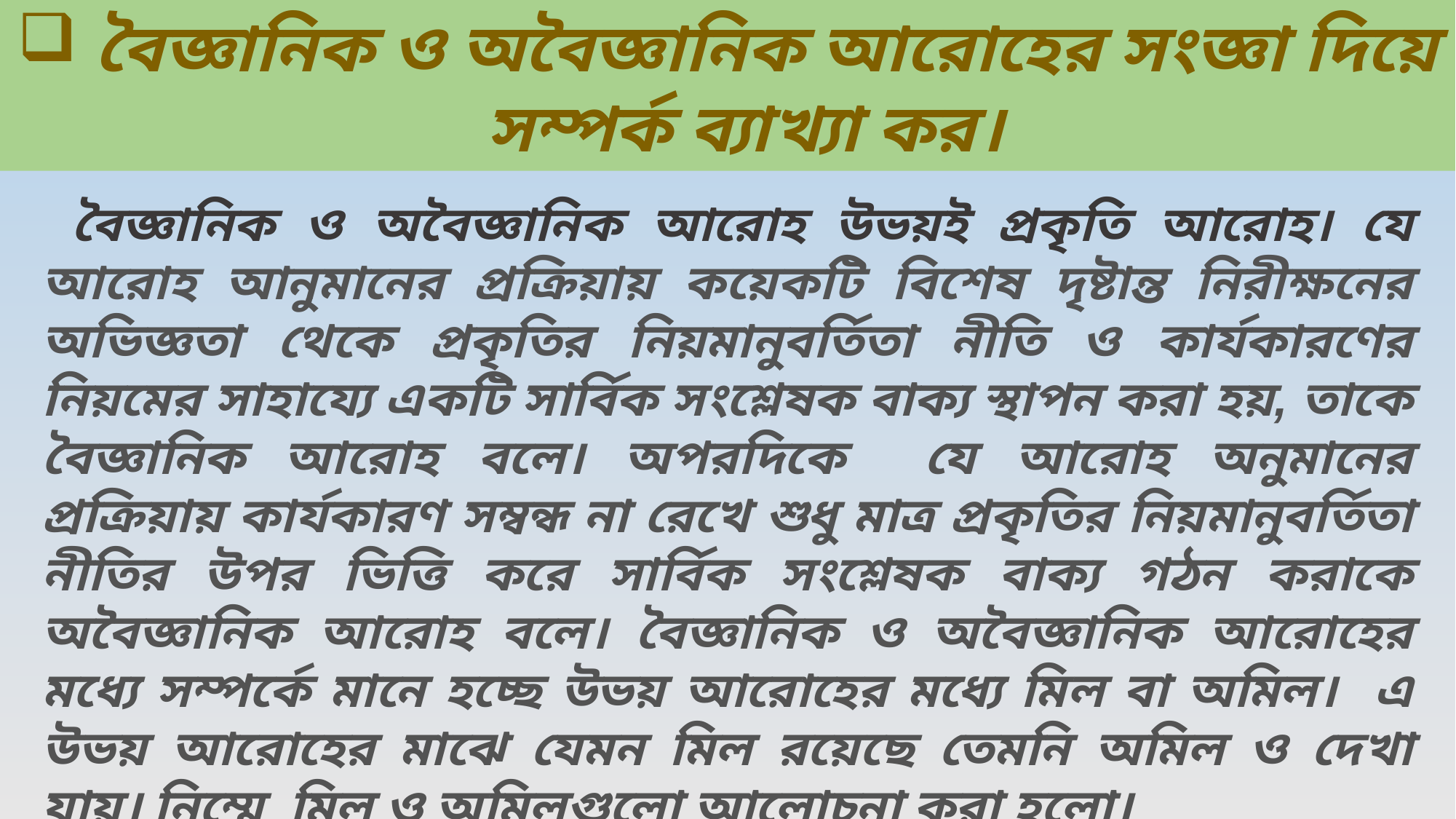

বৈজ্ঞানিক ও অবৈজ্ঞানিক আরোহের সংজ্ঞা দিয়ে সম্পর্ক ব্যাখ্যা কর।
 বৈজ্ঞানিক ও অবৈজ্ঞানিক আরোহ উভয়ই প্রকৃতি আরোহ। যে আরোহ আনুমানের প্রক্রিয়ায় কয়েকটি বিশেষ দৃষ্টান্ত নিরীক্ষনের অভিজ্ঞতা থেকে প্রকৃতির নিয়মানুবর্তিতা নীতি ও কার্যকারণের নিয়মের সাহায্যে একটি সার্বিক সংশ্লেষক বাক্য স্থাপন করা হয়, তাকে বৈজ্ঞানিক আরোহ বলে। অপরদিকে  যে আরোহ অনুমানের প্রক্রিয়ায় কার্যকারণ সম্বন্ধ না রেখে শুধু মাত্র প্রকৃতির নিয়মানুবর্তিতা নীতির উপর ভিত্তি করে সার্বিক সংশ্লেষক বাক্য গঠন করাকে অবৈজ্ঞানিক আরোহ বলে। বৈজ্ঞানিক ও অবৈজ্ঞানিক আরোহের মধ্যে সম্পর্কে মানে হচ্ছে উভয় আরোহের মধ্যে মিল বা অমিল।  এ উভয় আরোহের মাঝে যেমন মিল রয়েছে তেমনি অমিল ও দেখা যায়। নিম্মে  মিল ও অমিলগুলো আলোচনা করা হলো।